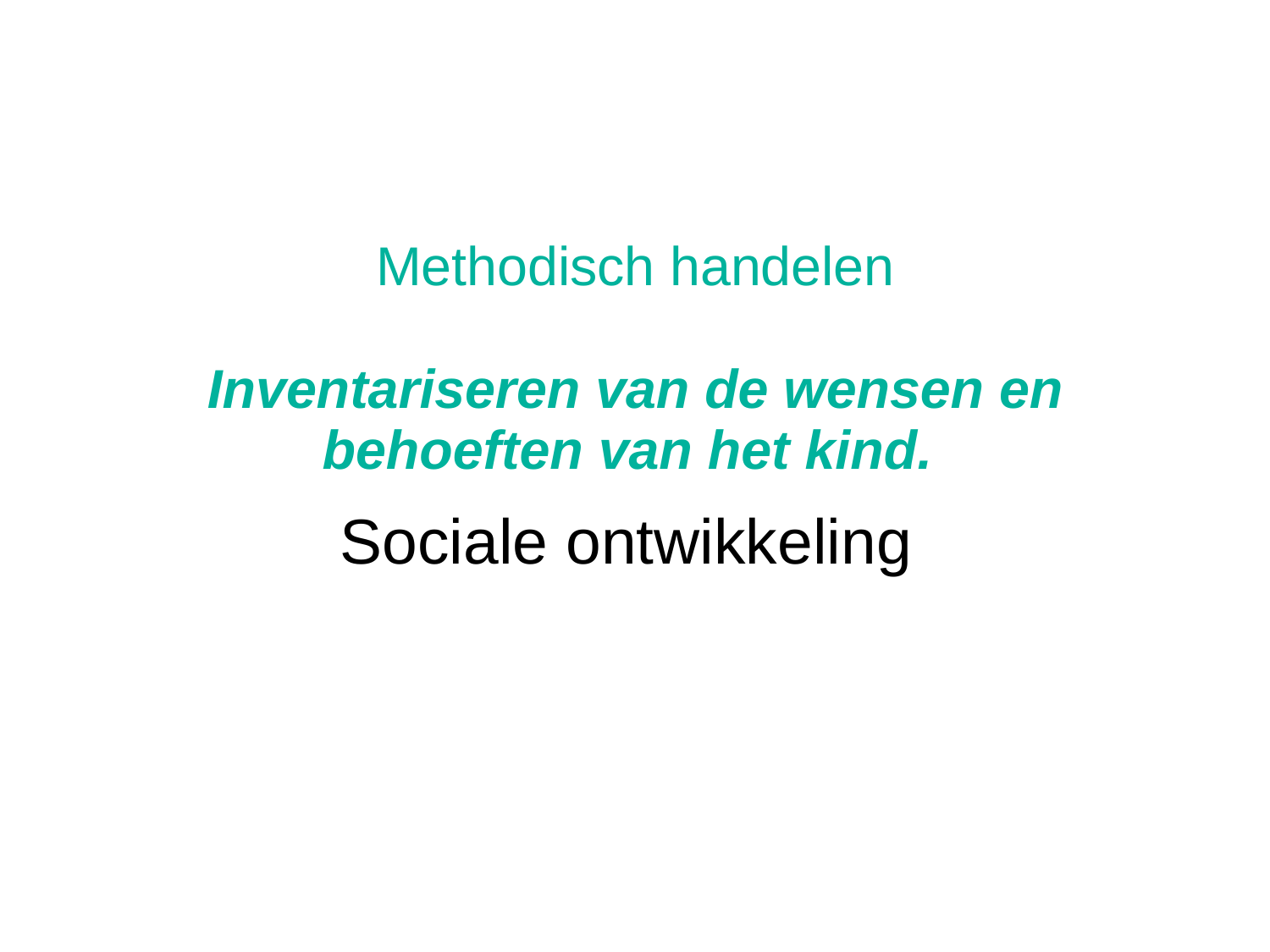

# Methodisch handelen Inventariseren van de wensen en behoeften van het kind.
Sociale ontwikkeling